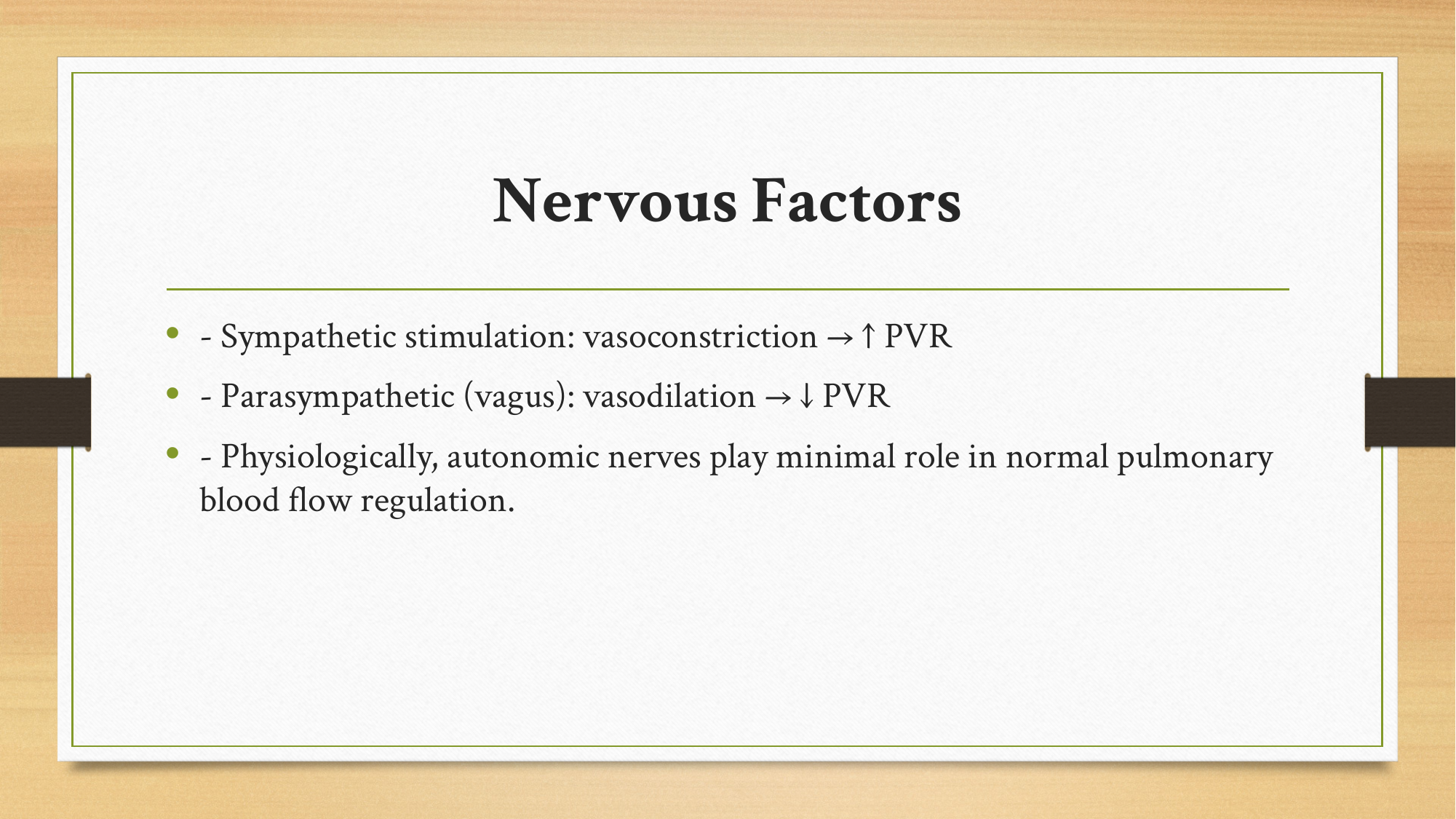

# Nervous Factors
- Sympathetic stimulation: vasoconstriction → ↑ PVR
- Parasympathetic (vagus): vasodilation → ↓ PVR
- Physiologically, autonomic nerves play minimal role in normal pulmonary blood flow regulation.